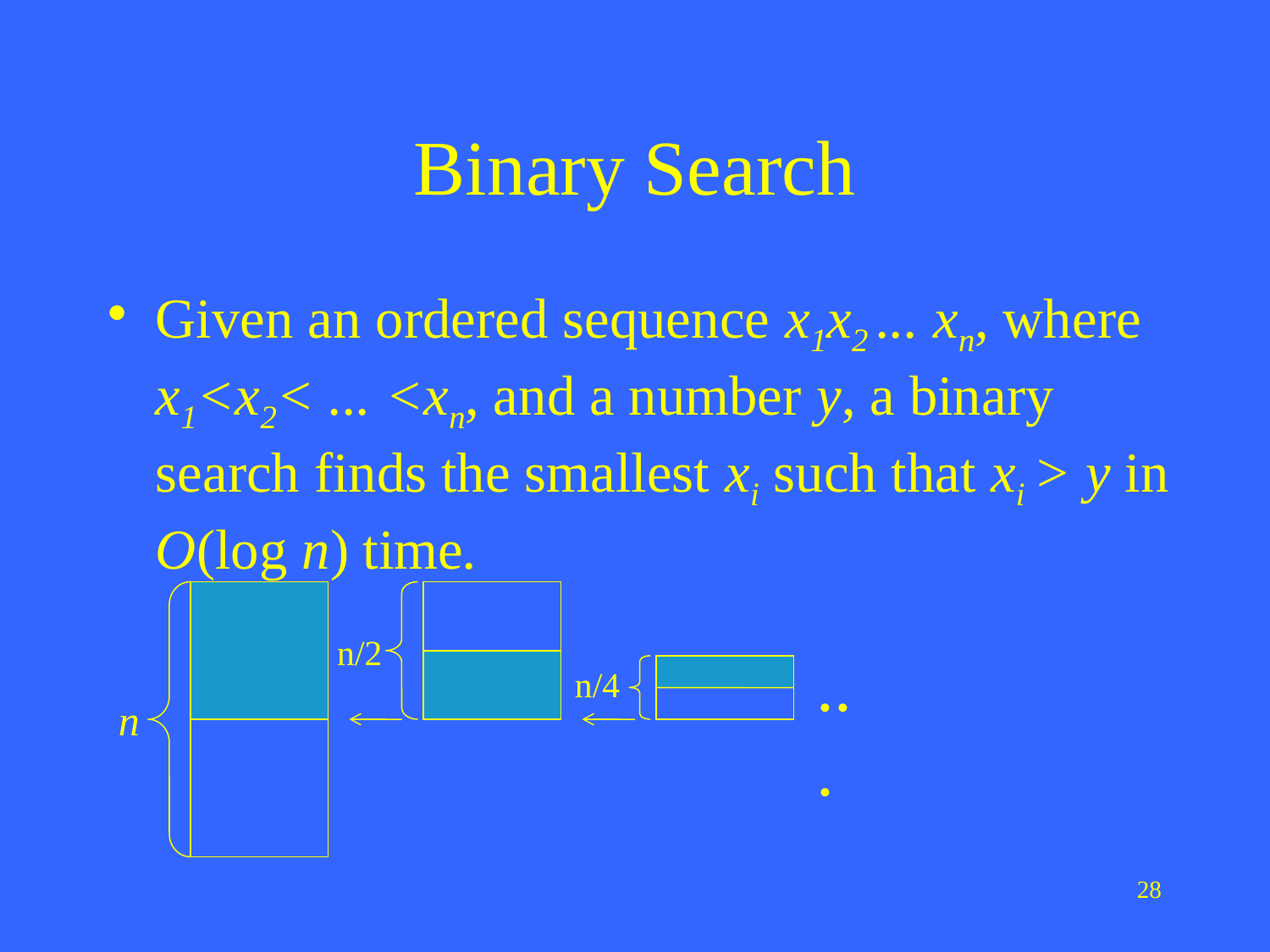

# Binary Search
Given an ordered sequence x1x2 ... xn, where x1<x2< ... <xn, and a number y, a binary search finds the smallest xi such that xi > y in O(log n) time.

n/2
...

n/4

n

28